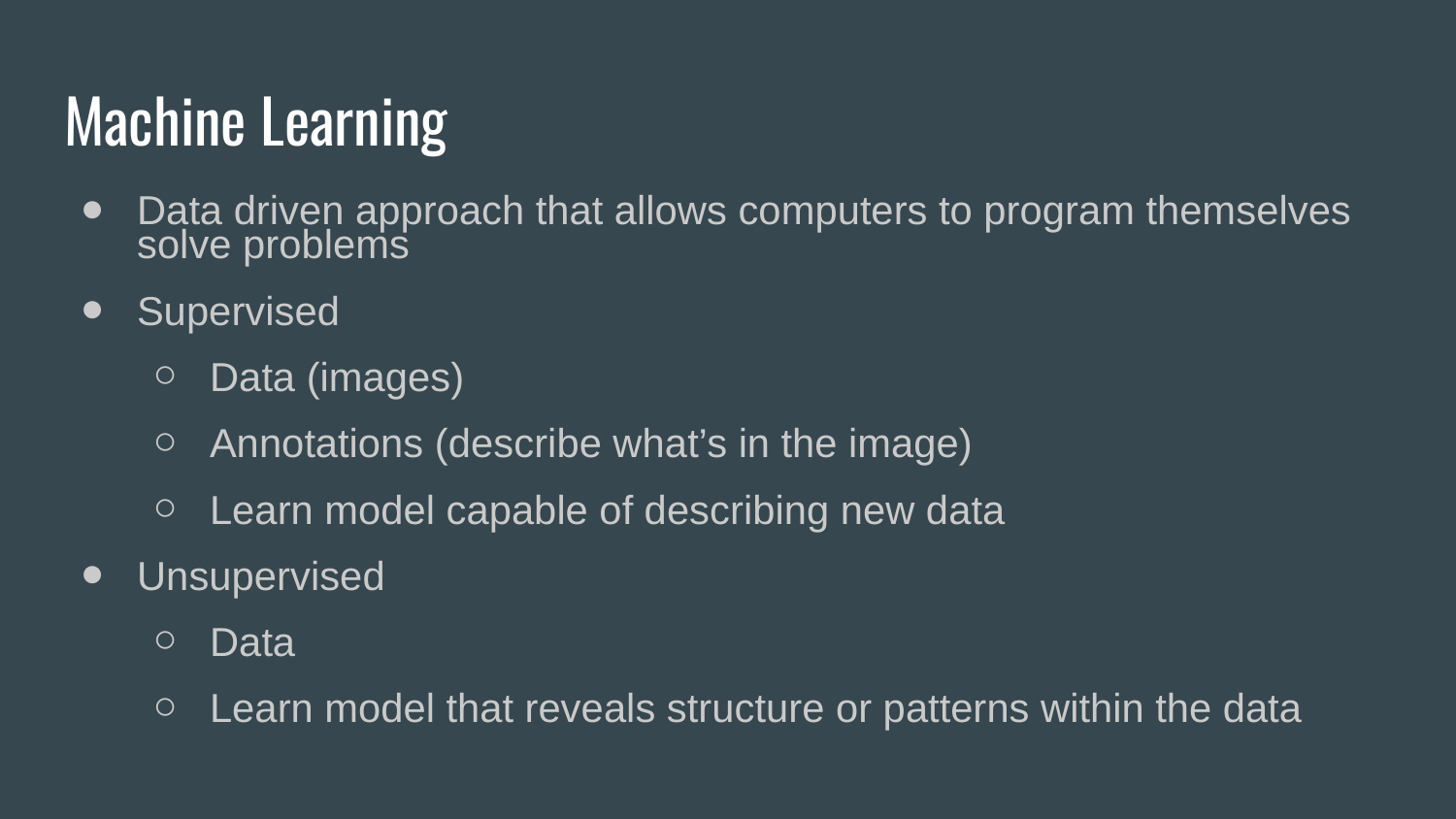

# Machine Learning
Data driven approach that allows computers to program themselves solve problems
Supervised
Data (images)
Annotations (describe what’s in the image)
Learn model capable of describing new data
Unsupervised
Data
Learn model that reveals structure or patterns within the data